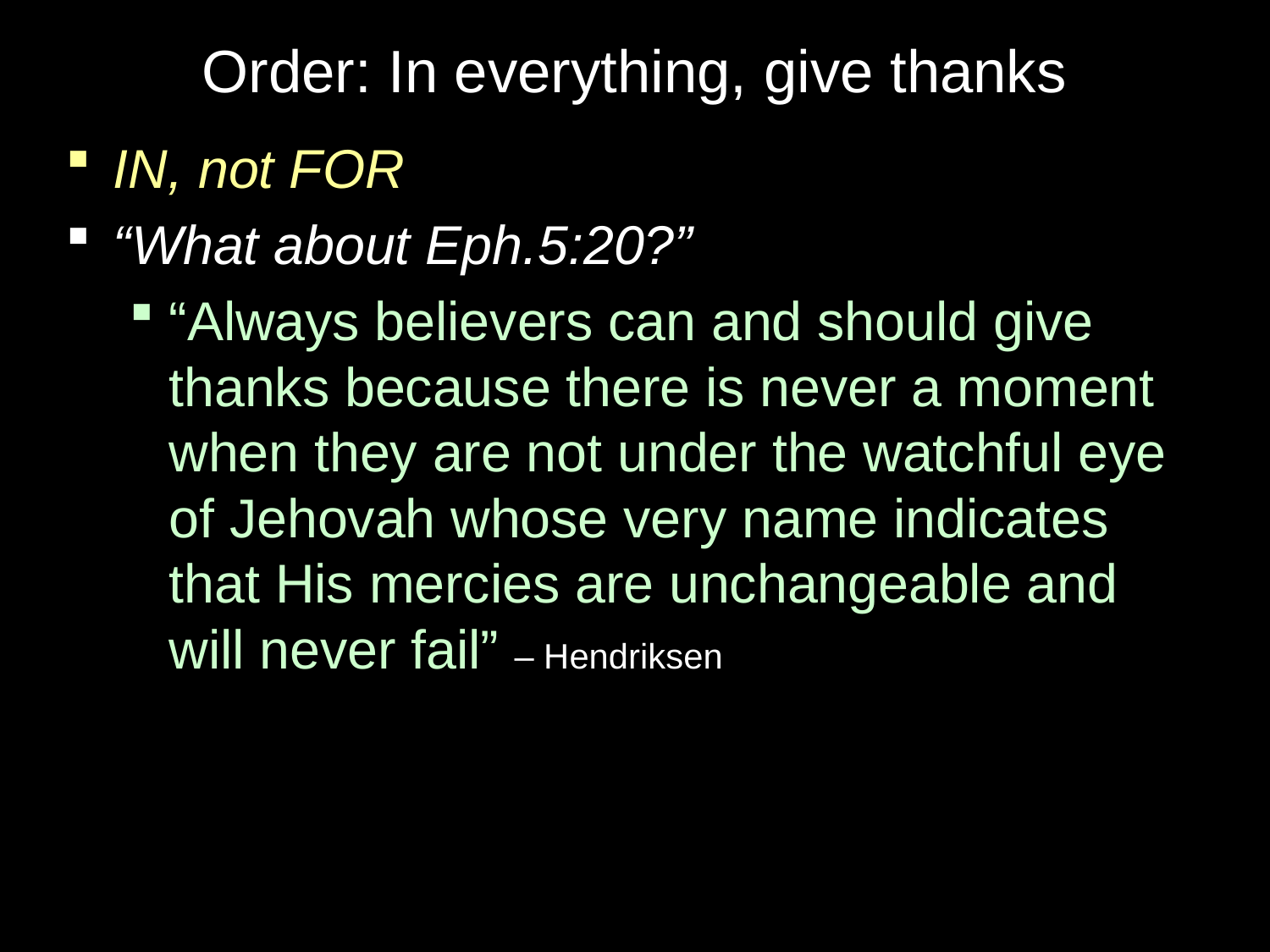

# Order: In everything, give thanks
IN, not FOR
“What about Eph.5:20?”
“Always believers can and should give thanks because there is never a moment when they are not under the watchful eye of Jehovah whose very name indicates that His mercies are unchangeable and will never fail” – Hendriksen